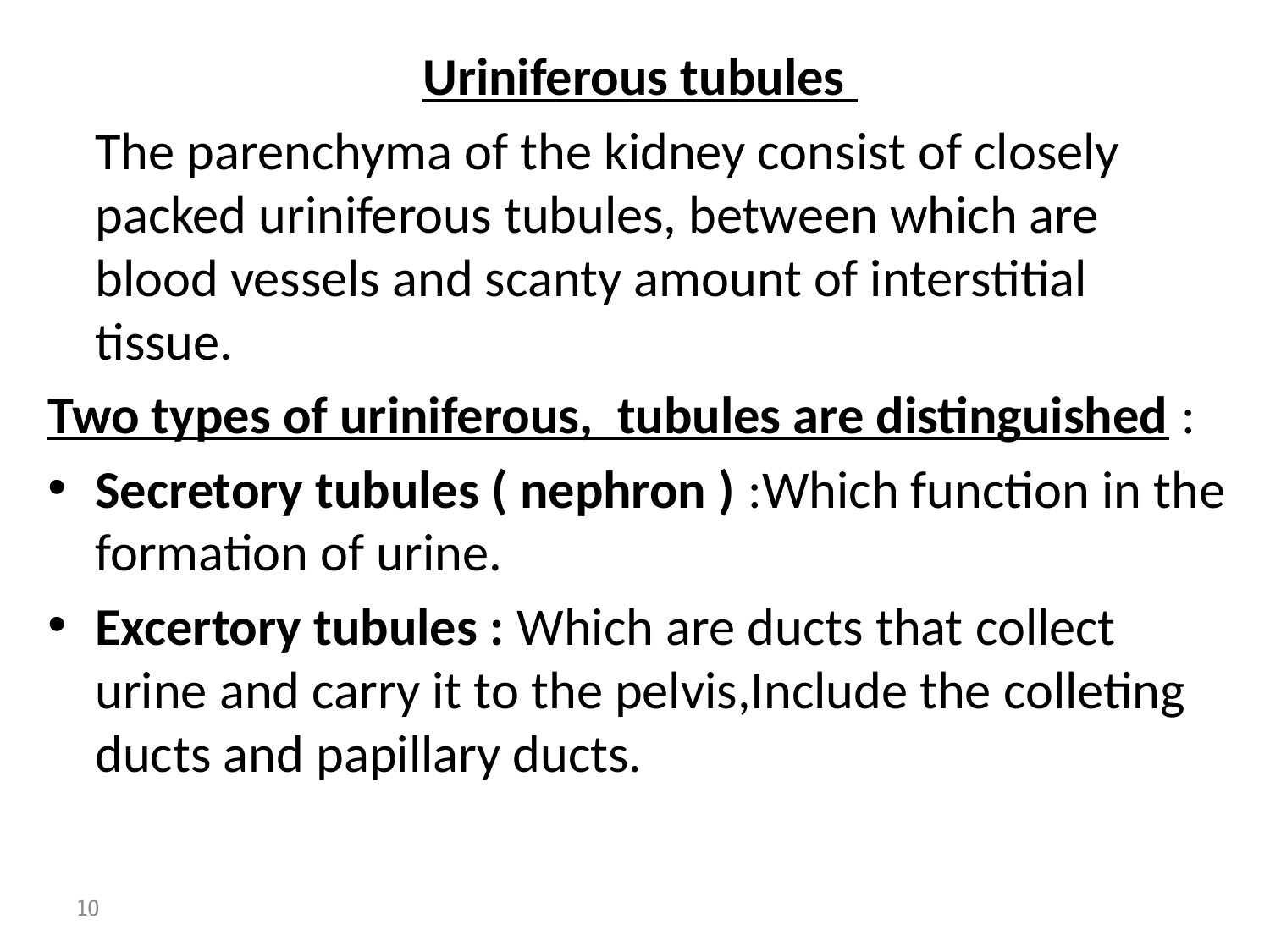

Uriniferous tubules
	The parenchyma of the kidney consist of closely packed uriniferous tubules, between which are blood vessels and scanty amount of interstitial tissue.
Two types of uriniferous,  tubules are distinguished :
Secretory tubules ( nephron ) :Which function in the formation of urine.
Excertory tubules : Which are ducts that collect urine and carry it to the pelvis,Include the colleting ducts and papillary ducts.

10